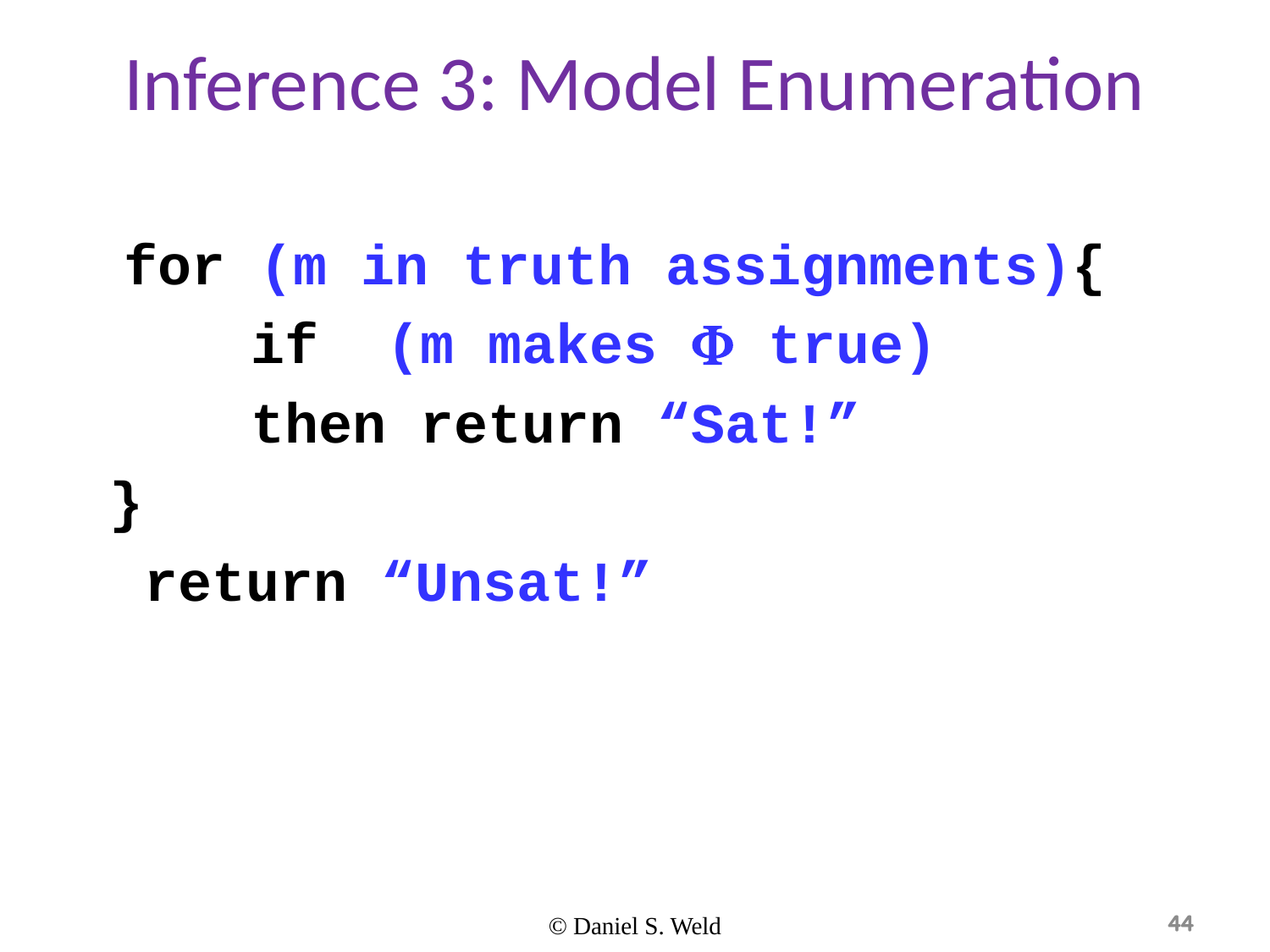

# Inference 3: Model Enumeration
	for (m in truth assignments){
  	if  (m makes Φ true)
   	then return “Sat!”
 }
  return “Unsat!”

© Daniel S. Weld
44